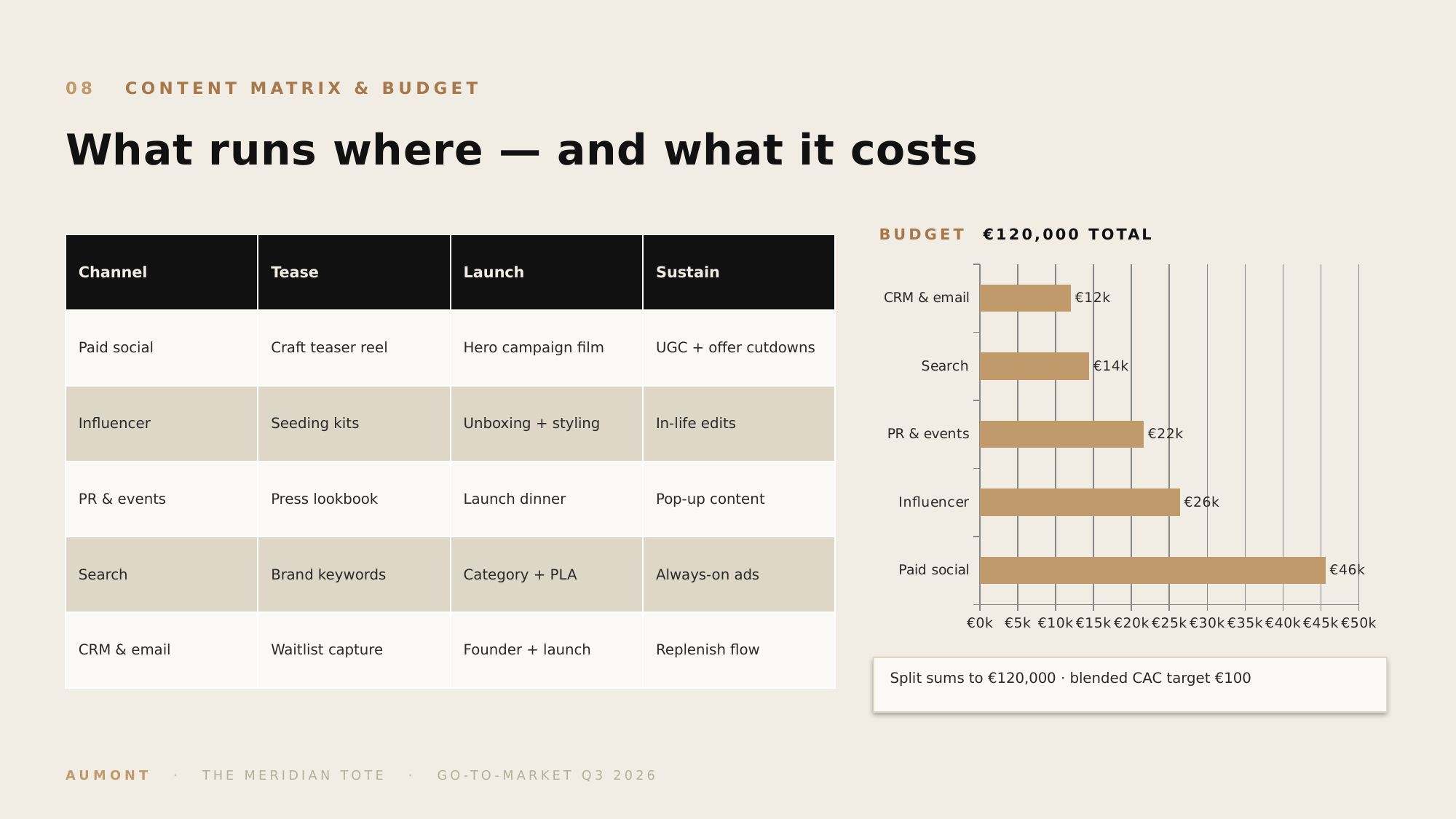

08   CONTENT MATRIX & BUDGET
What runs where — and what it costs
BUDGET  €120,000 TOTAL
| Channel | Tease | Launch | Sustain |
| --- | --- | --- | --- |
| Paid social | Craft teaser reel | Hero campaign film | UGC + offer cutdowns |
| Influencer | Seeding kits | Unboxing + styling | In-life edits |
| PR & events | Press lookbook | Launch dinner | Pop-up content |
| Search | Brand keywords | Category + PLA | Always-on ads |
| CRM & email | Waitlist capture | Founder + launch | Replenish flow |

### Chart

| Category | €k |
|---|---|
| Paid social | 45.6 |
| Influencer | 26.4 |
| PR & events | 21.6 |
| Search | 14.4 |
| CRM & email | 12.0 |
Split sums to €120,000 · blended CAC target €100
AUMONT   ·   THE MERIDIAN TOTE   ·   GO-TO-MARKET Q3 2026